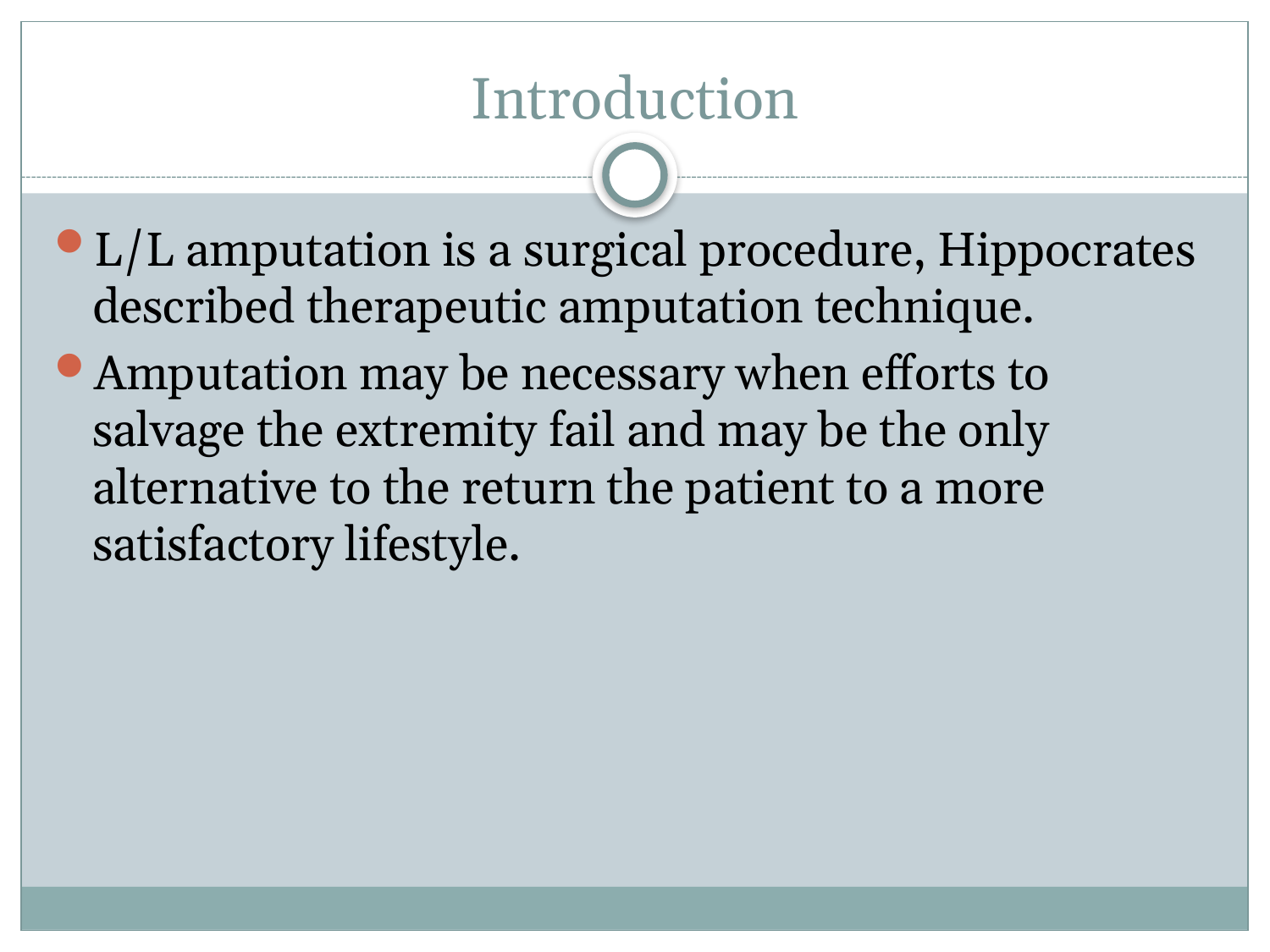

# Introduction
L/L amputation is a surgical procedure, Hippocrates described therapeutic amputation technique.
Amputation may be necessary when efforts to salvage the extremity fail and may be the only alternative to the return the patient to a more satisfactory lifestyle.